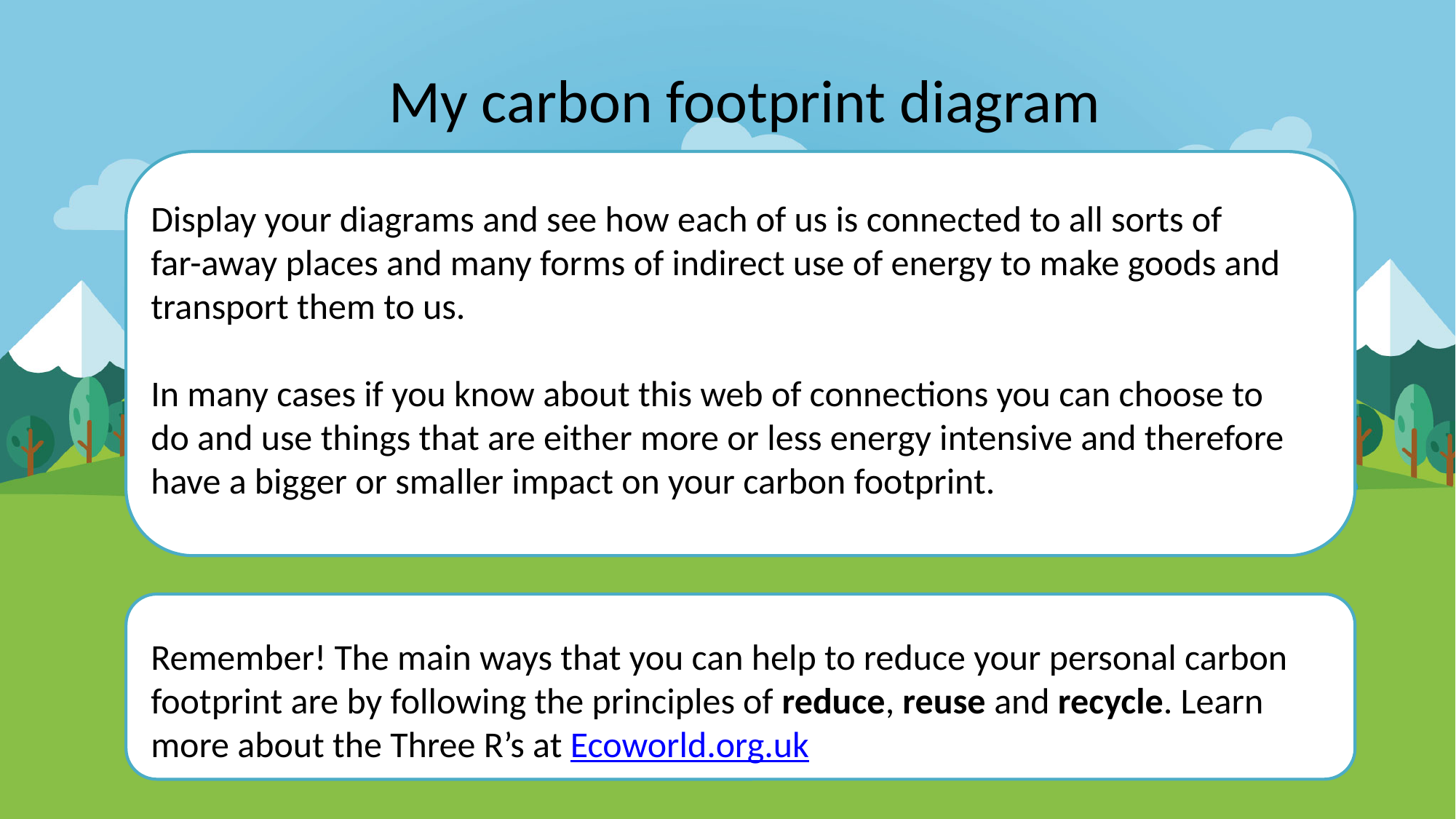

My carbon footprint diagram

Display your diagrams and see how each of us is connected to all sorts of
far-away places and many forms of indirect use of energy to make goods and transport them to us.

In many cases if you know about this web of connections you can choose to do and use things that are either more or less energy intensive and therefore have a bigger or smaller impact on your carbon footprint.

Remember! The main ways that you can help to reduce your personal carbon footprint are by following the principles of reduce, reuse and recycle. Learn more about the Three R’s at Ecoworld.org.uk